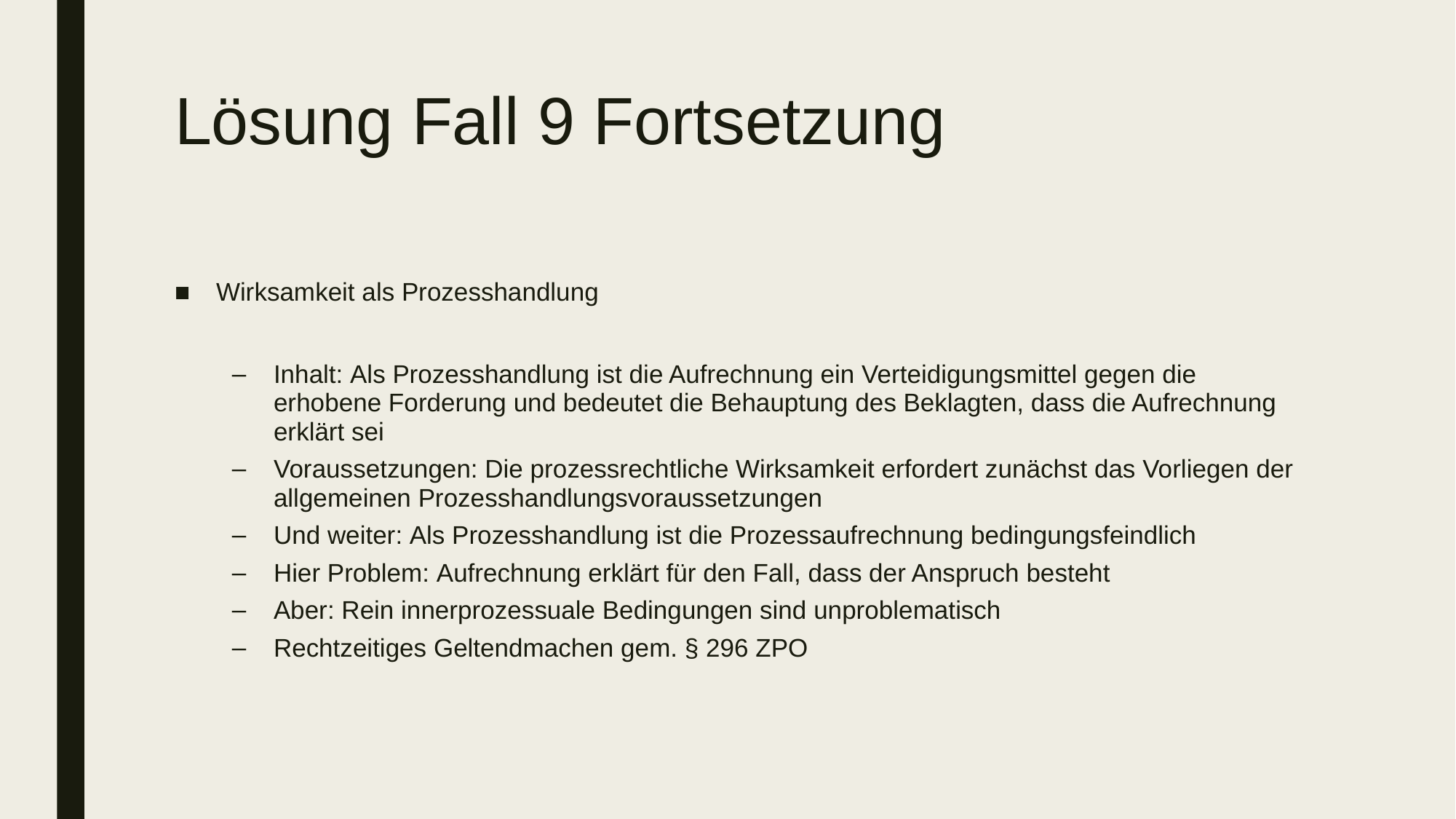

# Lösung Fall 9 Fortsetzung
Wirksamkeit als Prozesshandlung

Inhalt: Als Prozesshandlung ist die Aufrechnung ein Verteidigungsmittel gegen die erhobene Forderung und bedeutet die Behauptung des Beklagten, dass die Aufrechnung erklärt sei
Voraussetzungen: Die prozessrechtliche Wirksamkeit erfordert zunächst das Vorliegen der allgemeinen Prozesshandlungsvoraussetzungen
Und weiter: Als Prozesshandlung ist die Prozessaufrechnung bedingungsfeindlich
Hier Problem: Aufrechnung erklärt für den Fall, dass der Anspruch besteht
Aber: Rein innerprozessuale Bedingungen sind unproblematisch
Rechtzeitiges Geltendmachen gem. § 296 ZPO